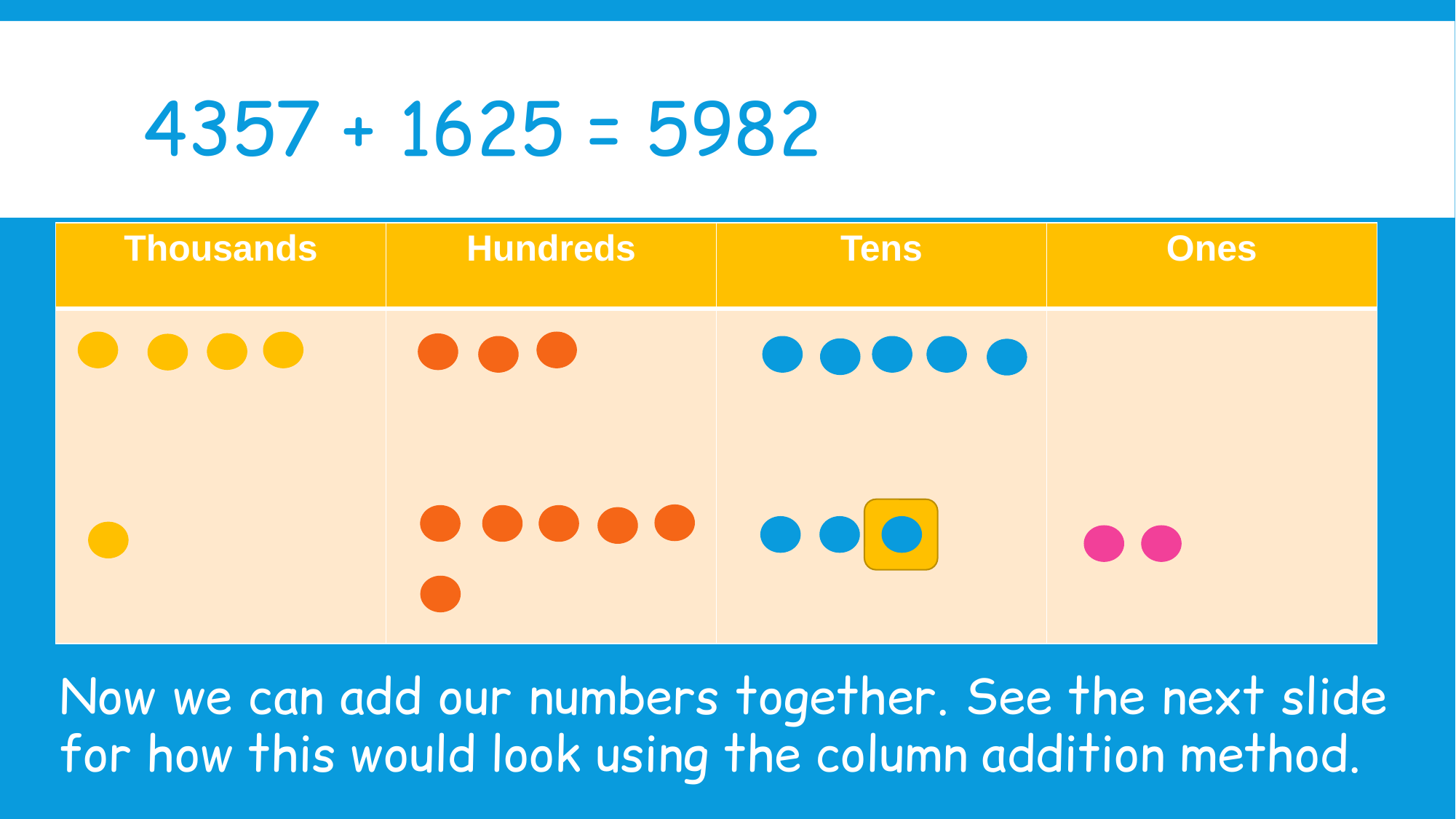

# 4357 + 1625 = 5982
| Thousands | Hundreds | Tens | Ones |
| --- | --- | --- | --- |
|  |  |  |  |

Now we can add our numbers together. See the next slide for how this would look using the column addition method.